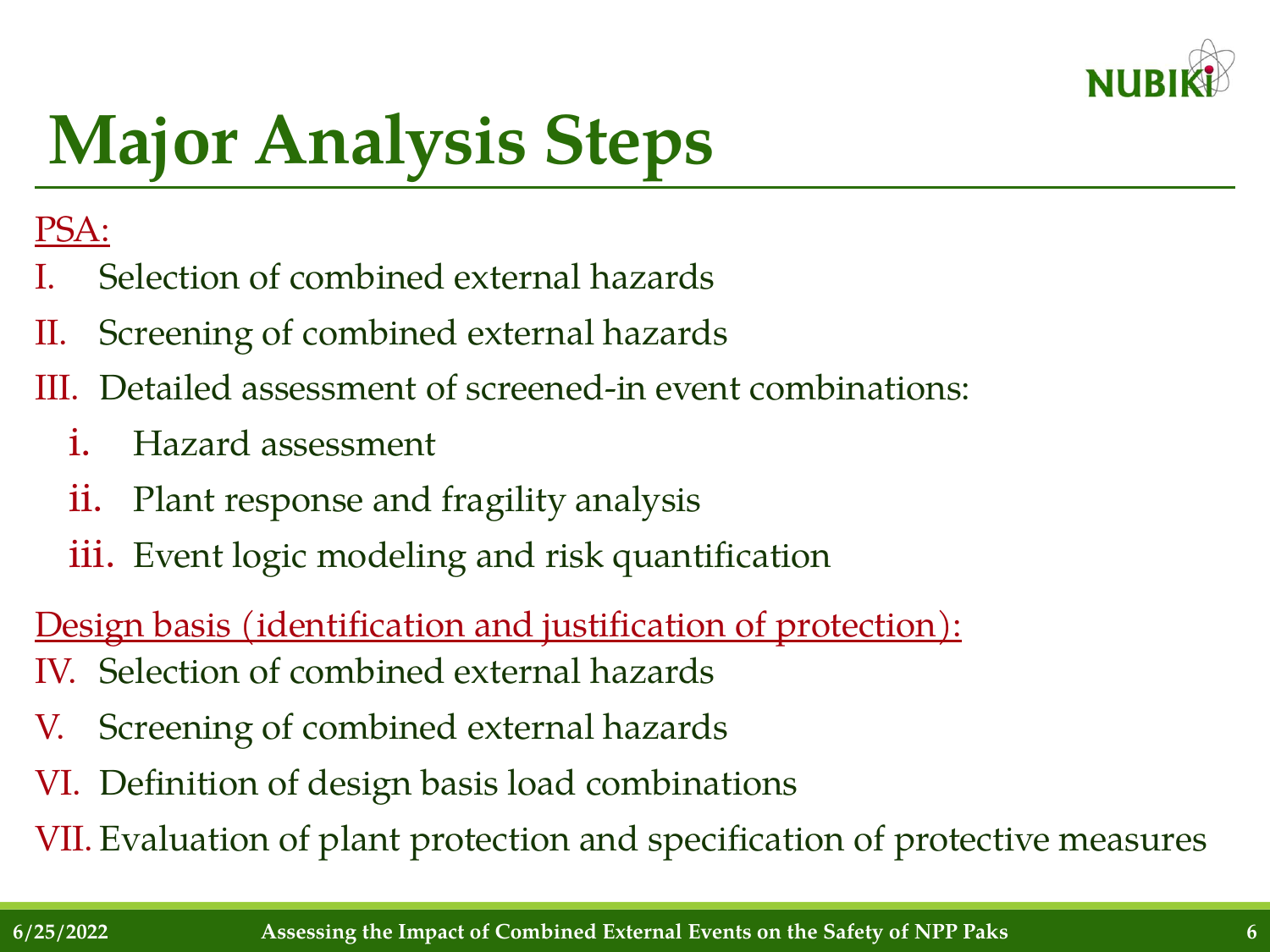

# Major Analysis Steps
PSA:
Selection of combined external hazards
Screening of combined external hazards
Detailed assessment of screened-in event combinations:
Hazard assessment
Plant response and fragility analysis
Event logic modeling and risk quantification
Design basis (identification and justification of protection):
Selection of combined external hazards
Screening of combined external hazards
Definition of design basis load combinations
Evaluation of plant protection and specification of protective measures
6/25/2022
Assessing the Impact of Combined External Events on the Safety of NPP Paks
6